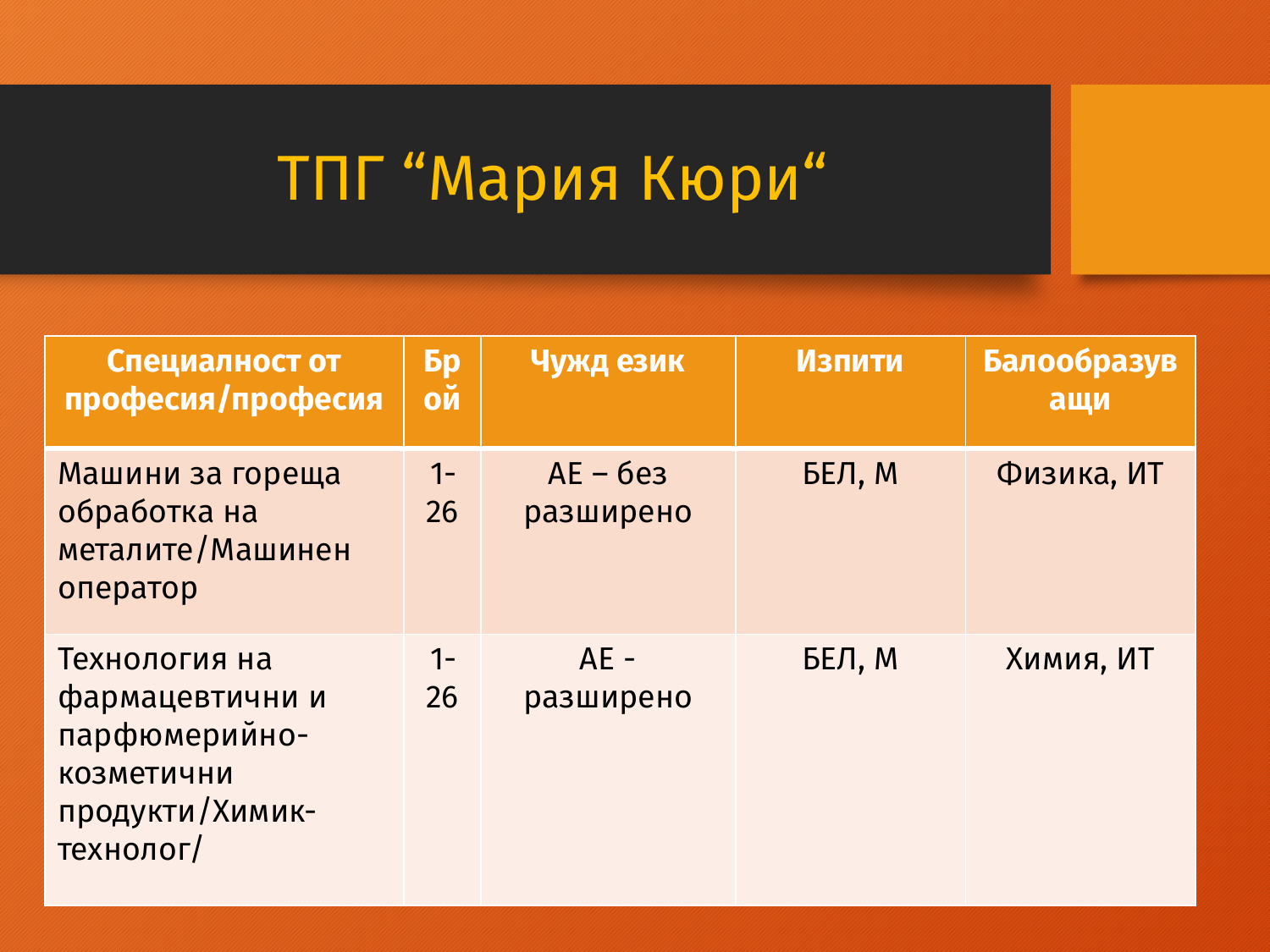

# ТПГ “Мария Кюри“
| Специалност от професия/професия | Брой | Чужд език | Изпити | Балообразуващи |
| --- | --- | --- | --- | --- |
| Машини за гореща обработка на металите/Машинен оператор | 1-26 | АЕ – без разширено | БЕЛ, М | Физика, ИТ |
| Технология на фармацевтични и парфюмерийно-козметични продукти/Химик-технолог/ | 1-26 | АЕ - разширено | БЕЛ, М | Химия, ИТ |